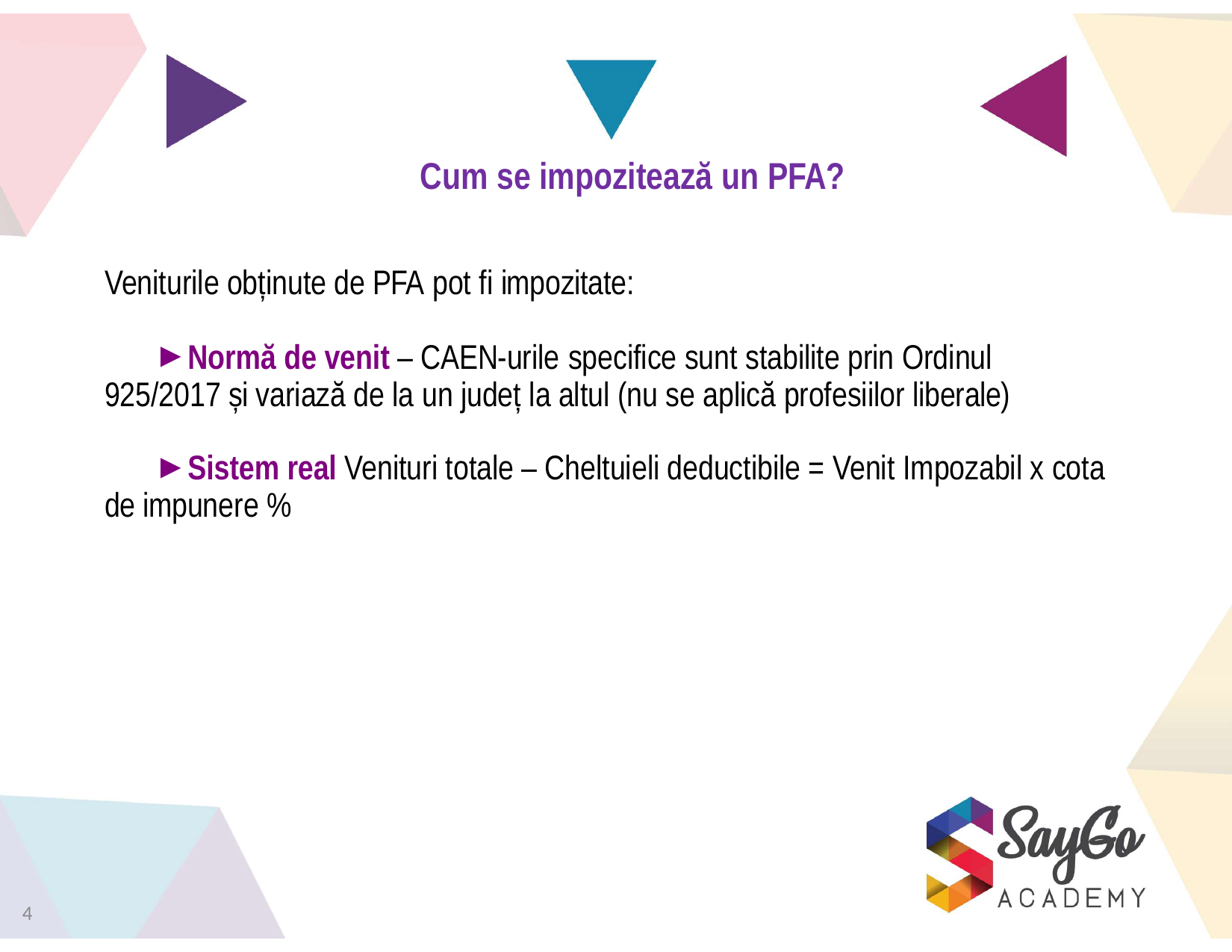

# Cum se impozitează un PFA?
Veniturile obținute de PFA pot fi impozitate:
Normă de venit – CAEN-urile specifice sunt stabilite prin Ordinul 925/2017 și variază de la un județ la altul (nu se aplică profesiilor liberale)
Sistem real Venituri totale – Cheltuieli deductibile = Venit Impozabil x cota de impunere %
4